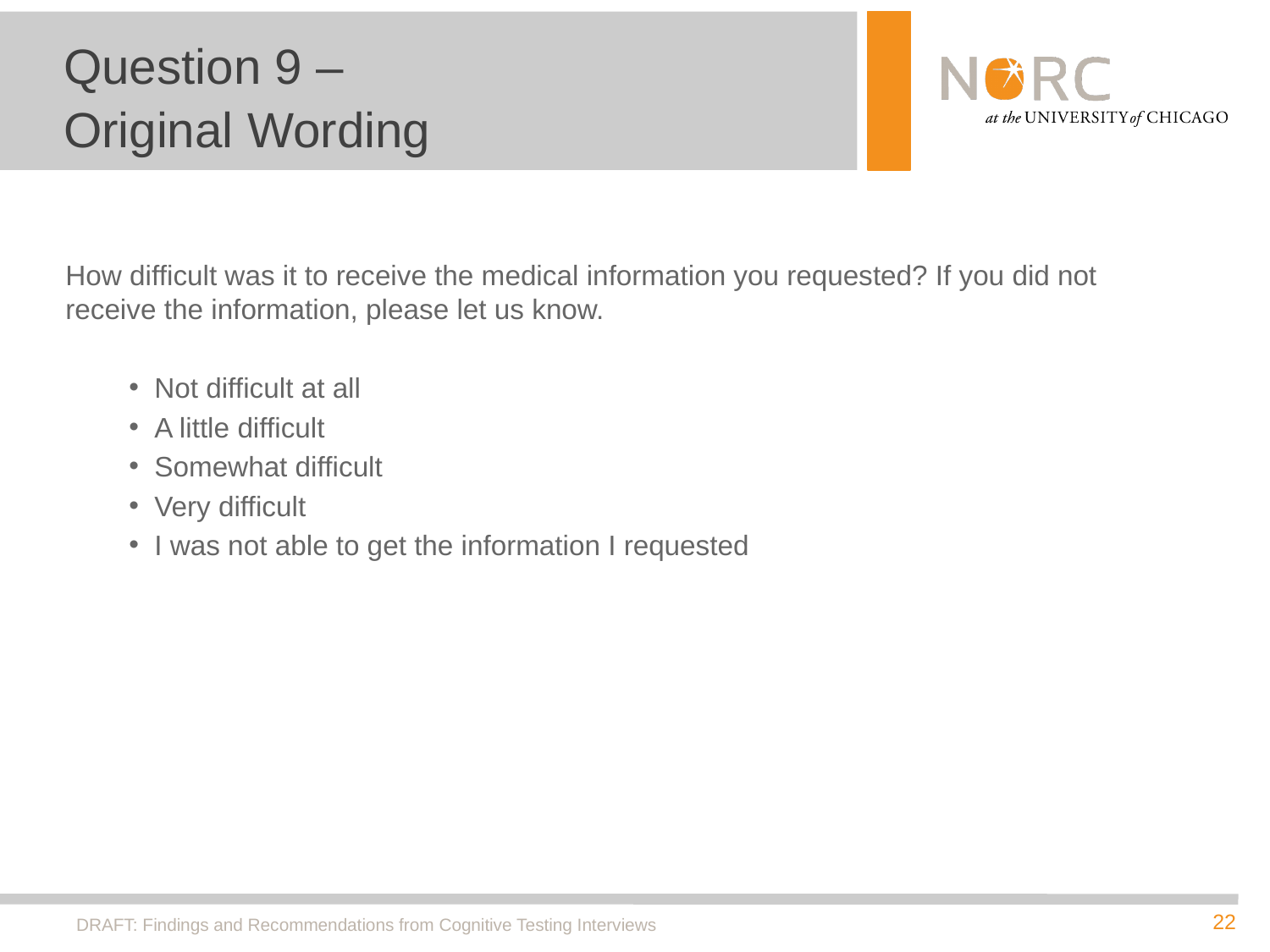

# Question 9 – Original Wording

How difficult was it to receive the medical information you requested? If you did not receive the information, please let us know.

Not difficult at all
A little difficult
Somewhat difficult
Very difficult
I was not able to get the information I requested

DRAFT: Findings and Recommendations from Cognitive Testing Interviews